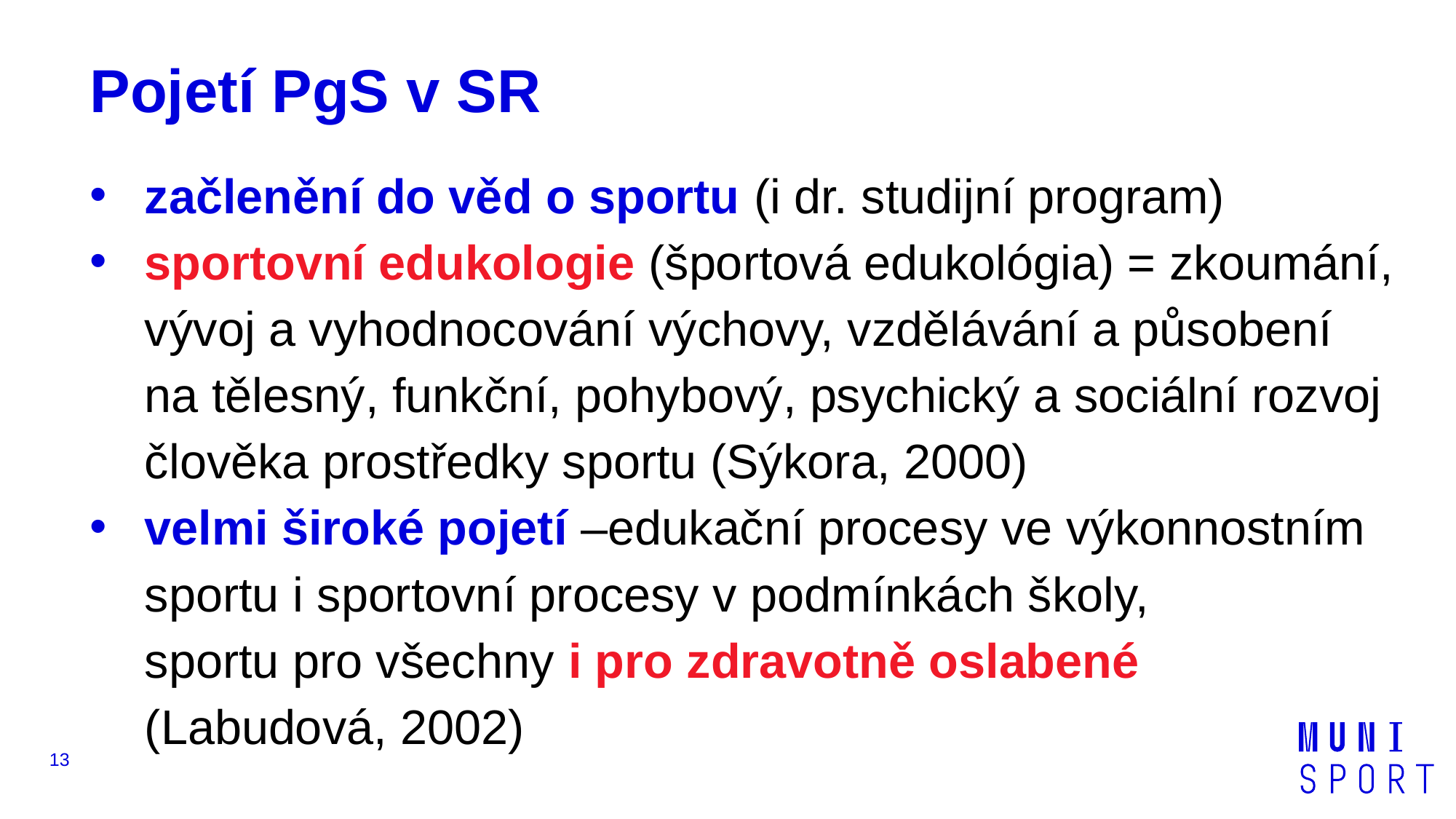

Pojetí PgS v SR
začlenění do věd o sportu (i dr. studijní program)
sportovní edukologie (športová edukológia) = zkoumání, vývoj a vyhodnocování výchovy, vzdělávání a působení na tělesný, funkční, pohybový, psychický a sociální rozvoj člověka prostředky sportu (Sýkora, 2000)
velmi široké pojetí –edukační procesy ve výkonnostním sportu i sportovní procesy v podmínkách školy,
sportu pro všechny i pro zdravotně oslabené
(Labudová, 2002)
13